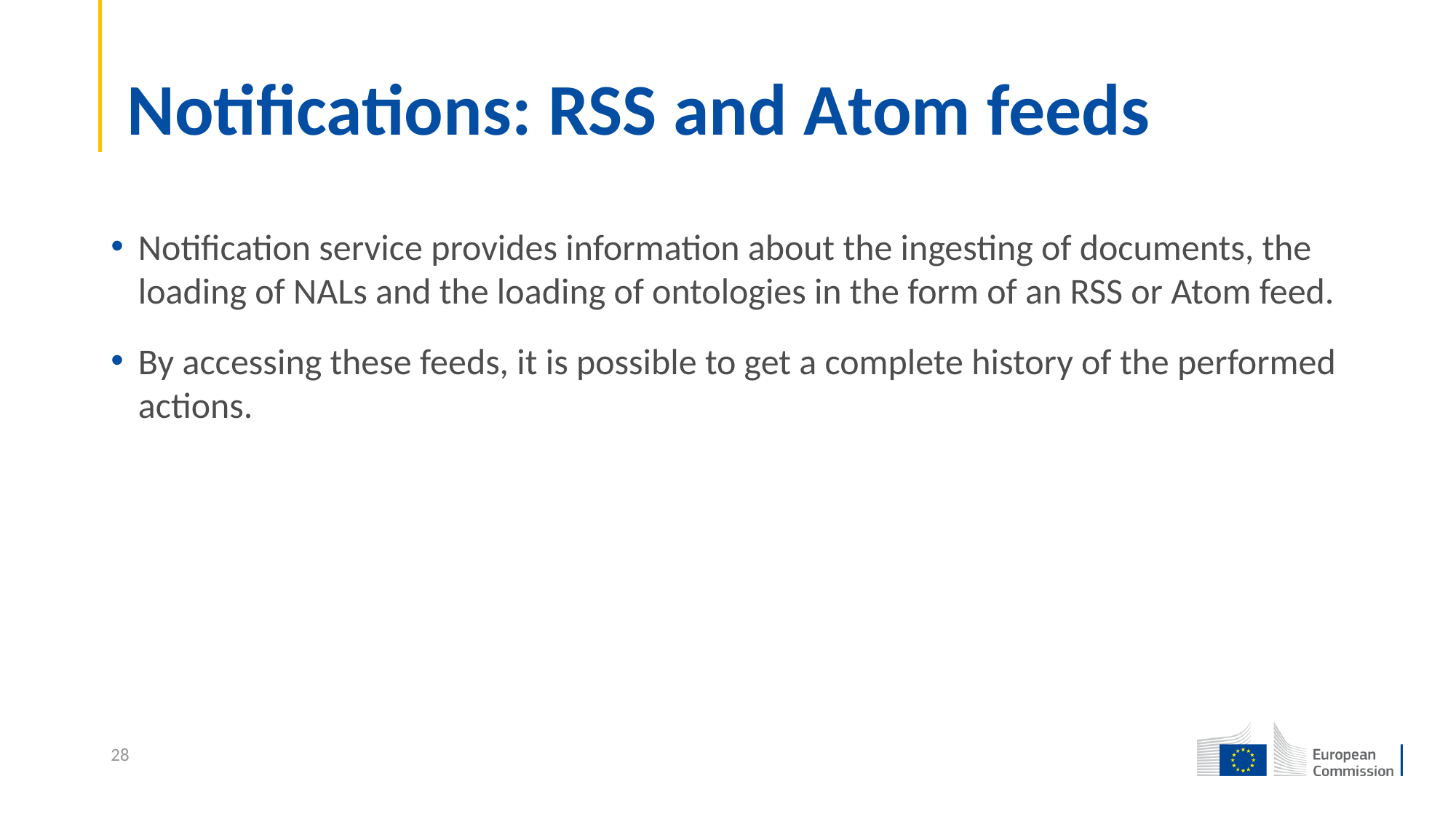

# Notifications: RSS and Atom feeds
Notification service provides information about the ingesting of documents, the loading of NALs and the loading of ontologies in the form of an RSS or Atom feed.
By accessing these feeds, it is possible to get a complete history of the performed actions.
28